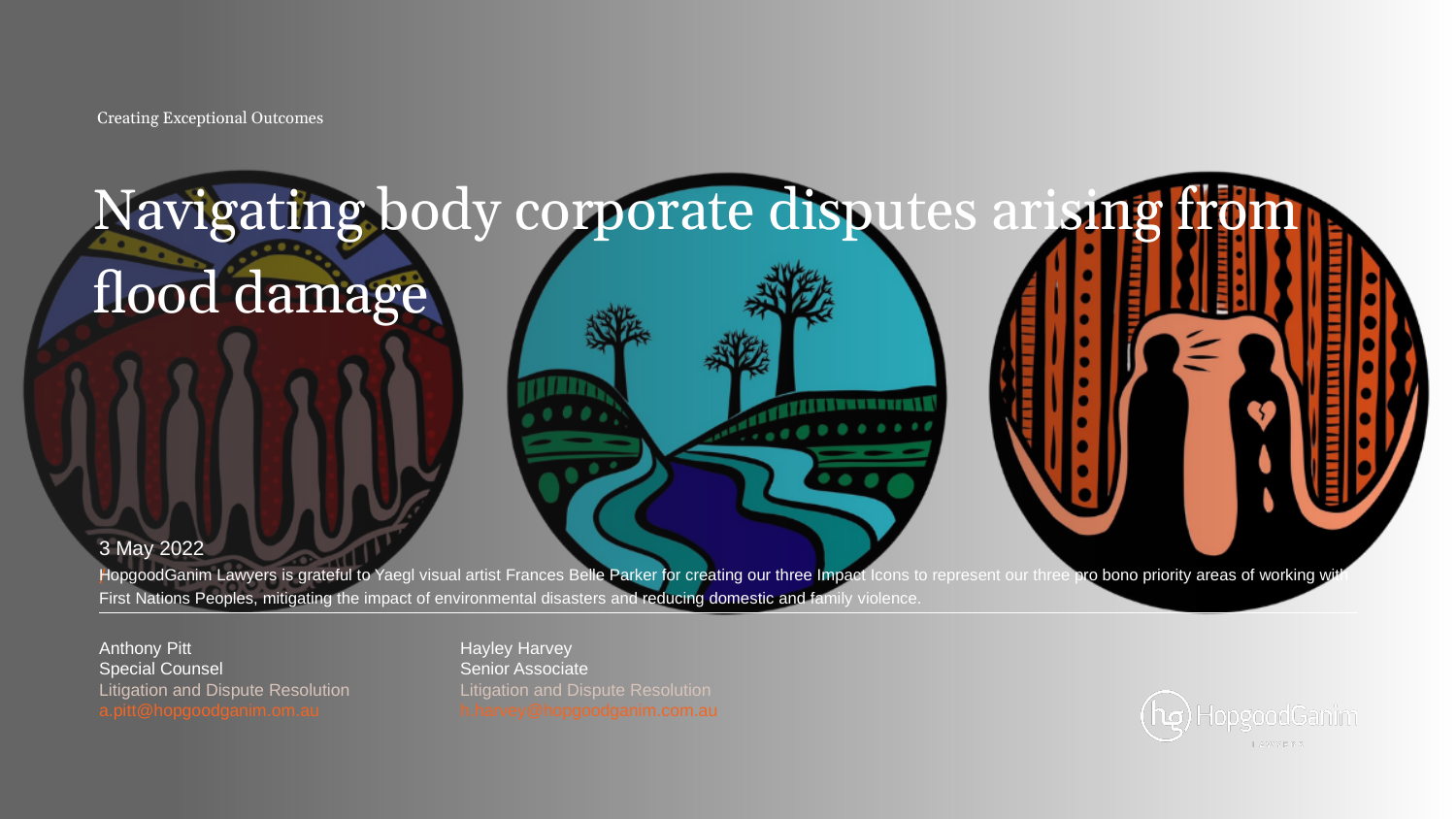

Navigating body corporate disputes arising from flood damage
3 May 2022
HopgoodGanim Lawyers is grateful to Yaegl visual artist Frances Belle Parker for creating our three Impact Icons to represent our three pro bono priority areas of working with First Nations Peoples, mitigating the impact of environmental disasters and reducing domestic and family violence.
Anthony Pitt
Special Counsel
Litigation and Dispute Resolution
Hayley Harvey
Senior Associate
Litigation and Dispute Resolution
a.pitt@hopgoodganim.om.au
h.harvey@hopgoodganim.com.au